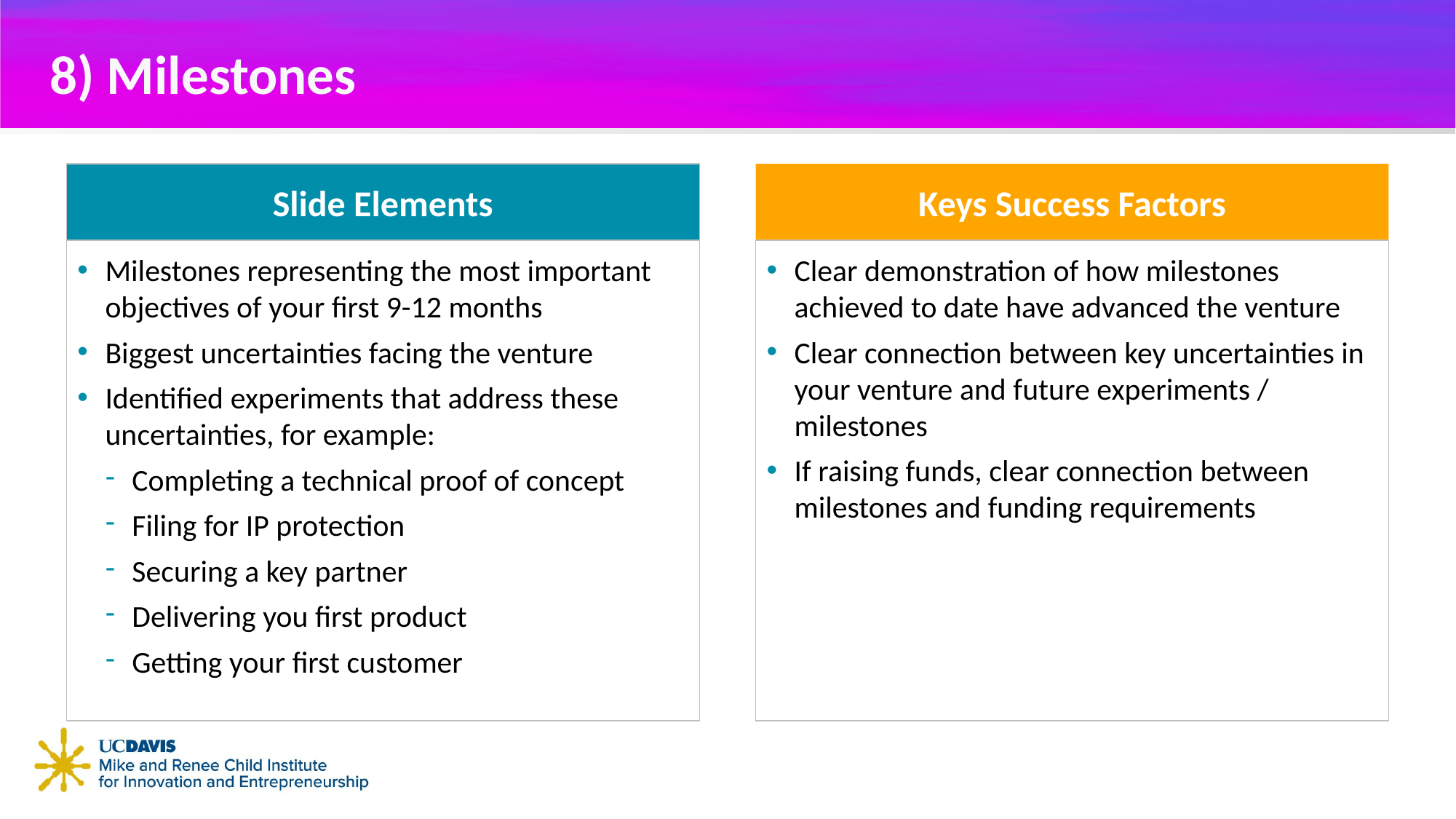

# 8) Milestones
Slide Elements
Keys Success Factors
Milestones representing the most important objectives of your first 9-12 months
Biggest uncertainties facing the venture
Identified experiments that address these uncertainties, for example:
Completing a technical proof of concept
Filing for IP protection
Securing a key partner
Delivering you first product
Getting your first customer

Clear demonstration of how milestones achieved to date have advanced the venture
Clear connection between key uncertainties in your venture and future experiments / milestones
If raising funds, clear connection between milestones and funding requirements